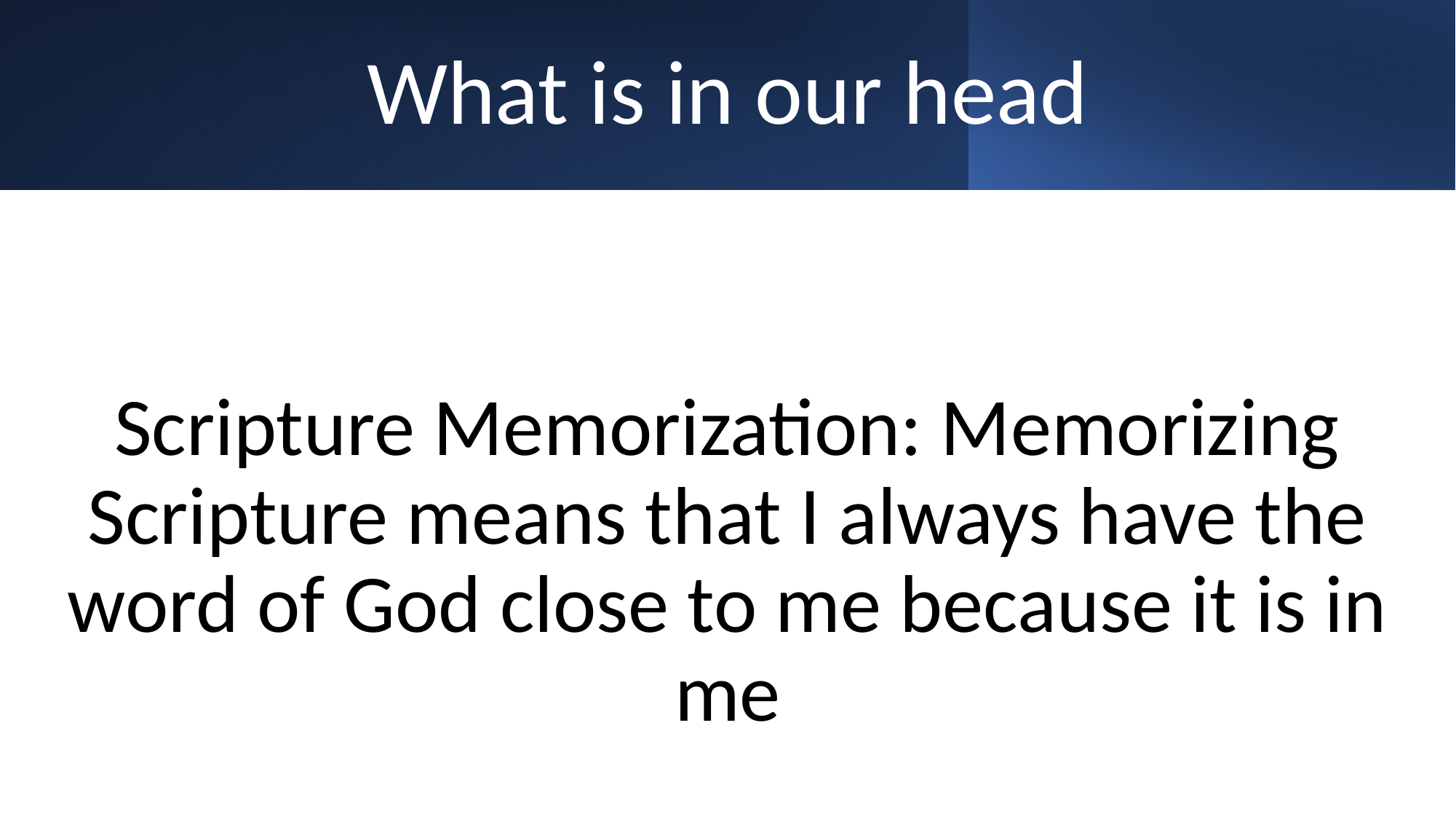

# What is in our head

Scripture Memorization: Memorizing Scripture means that I always have the word of God close to me because it is in me